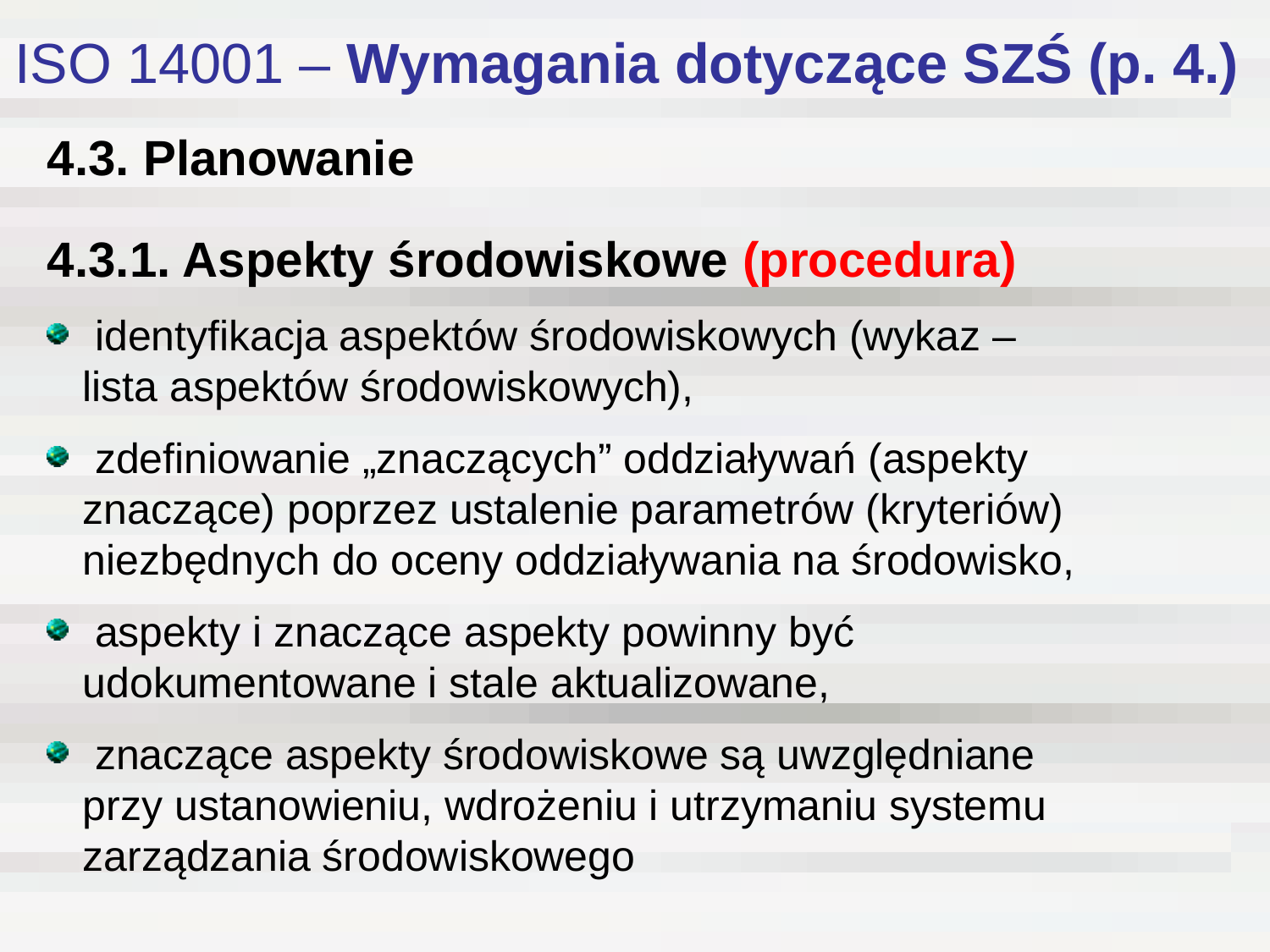

# ISO 14001 – Wymagania dotyczące SZŚ (p. 4.)
4.3. Planowanie

4.3.1. Aspekty środowiskowe (procedura)

identyfikacja aspektów środowiskowych (wykaz –
   lista aspektów środowiskowych),

zdefiniowanie „znaczących” oddziaływań (aspekty
   znaczące) poprzez ustalenie parametrów (kryteriów)
   niezbędnych do oceny oddziaływania na środowisko,

aspekty i znaczące aspekty powinny być
   udokumentowane i stale aktualizowane,

znaczące aspekty środowiskowe są uwzględniane
   przy ustanowieniu, wdrożeniu i utrzymaniu systemu
   zarządzania środowiskowego